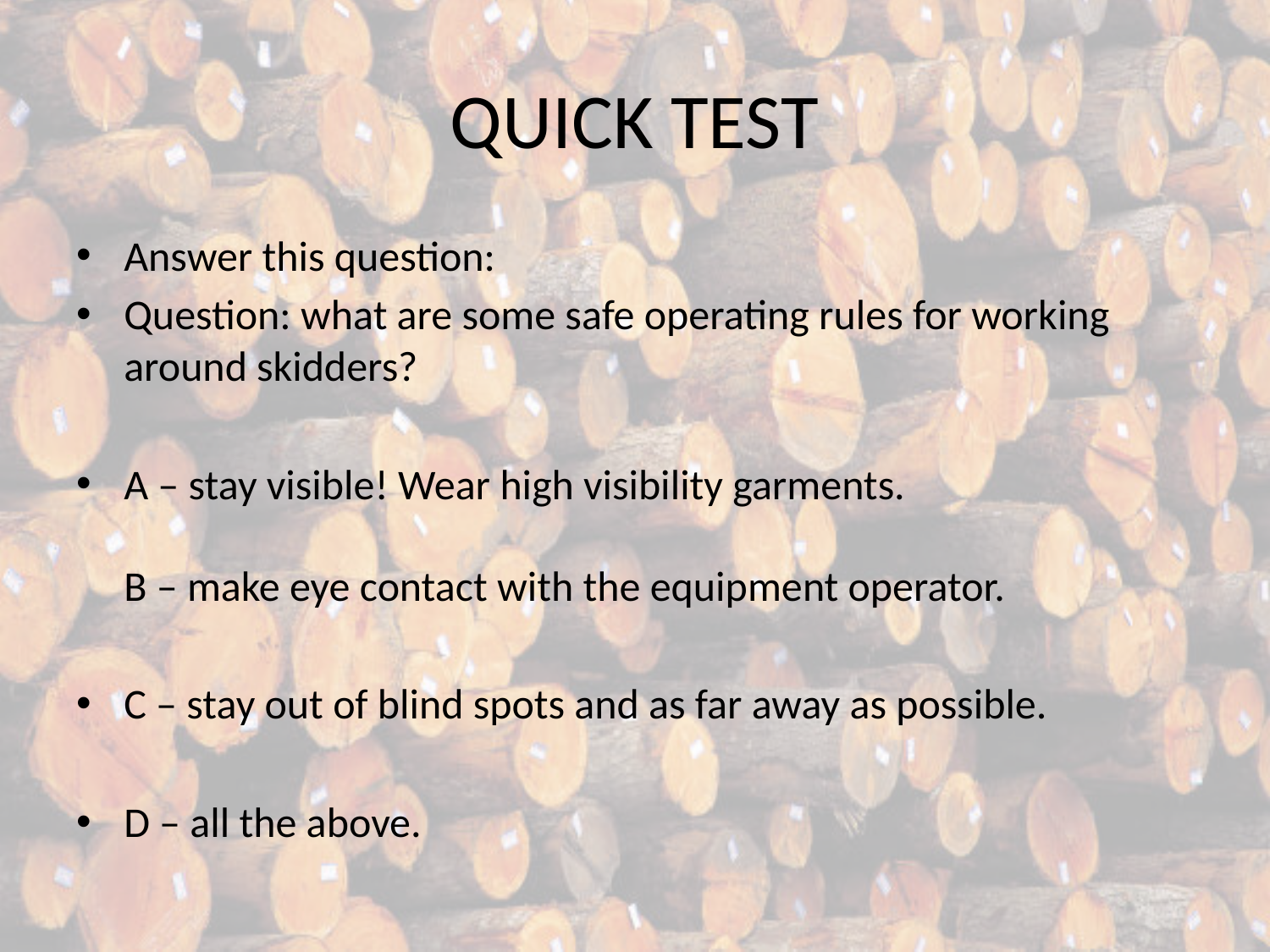

# QUICK TEST
Answer this question:
Question: what are some safe operating rules for working around skidders?

A – stay visible! Wear high visibility garments.
B – make eye contact with the equipment operator.

C – stay out of blind spots and as far away as possible.

D – all the above.